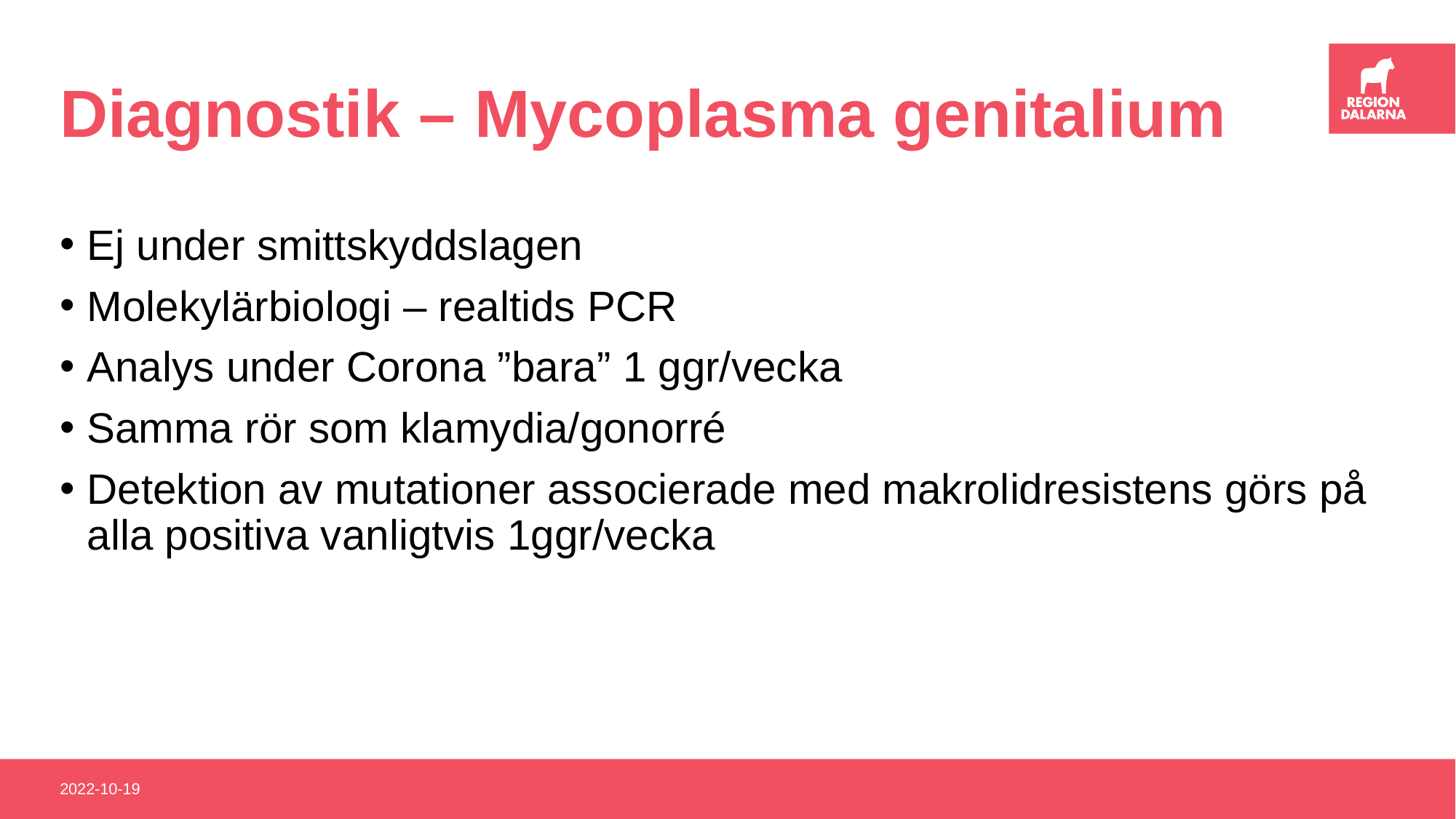

# Diagnostik – Mycoplasma genitalium
Ej under smittskyddslagen
Molekylärbiologi – realtids PCR
Analys under Corona ”bara” 1 ggr/vecka
Samma rör som klamydia/gonorré
Detektion av mutationer associerade med makrolidresistens görs på alla positiva vanligtvis 1ggr/vecka

2022-10-19